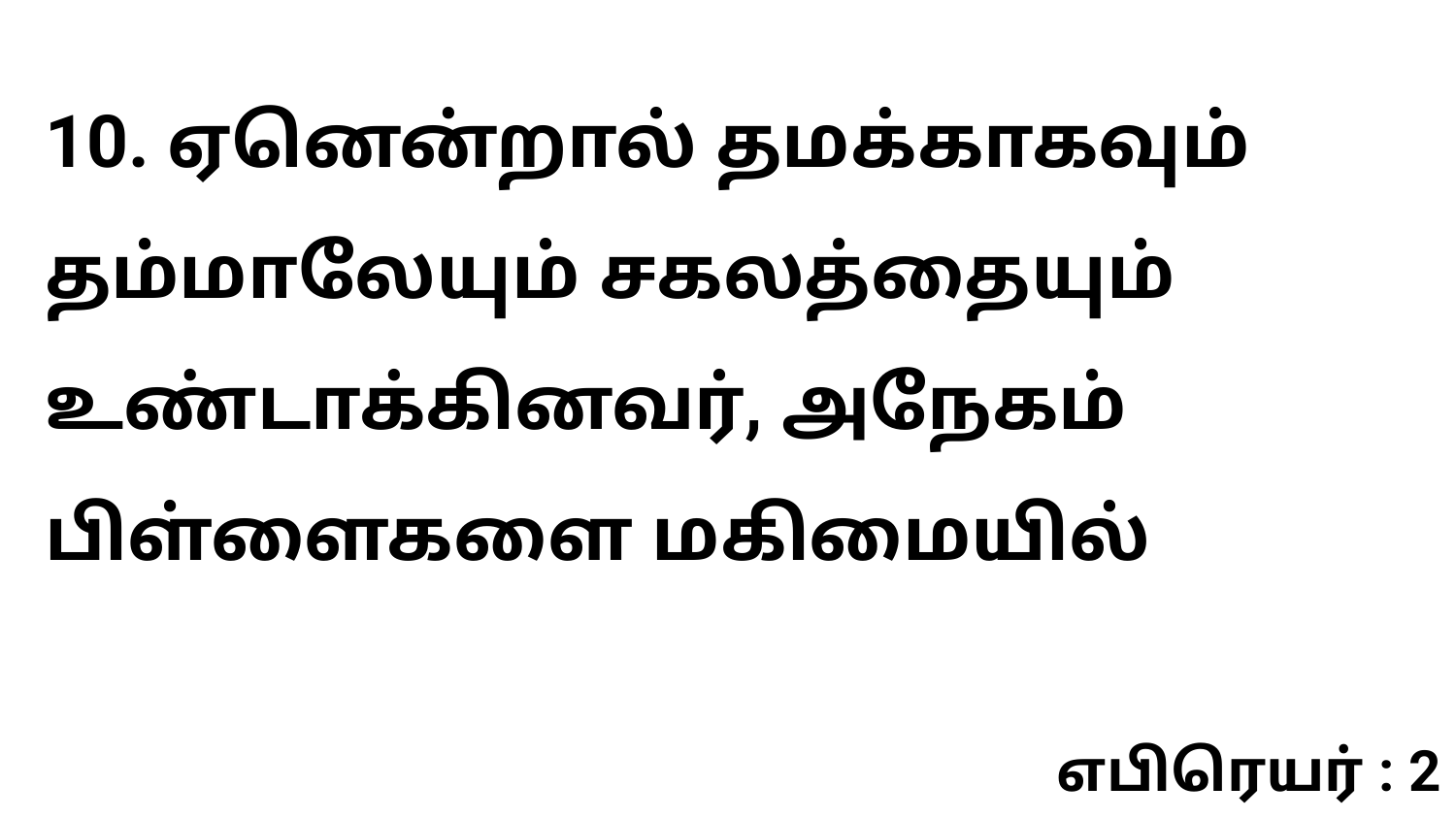

10. ஏனென்றால் தமக்காகவும் தம்மாலேயும் சகலத்தையும் உண்டாக்கினவர், அநேகம் பிள்ளைகளை மகிமையில்
எபிரெயர் : 2